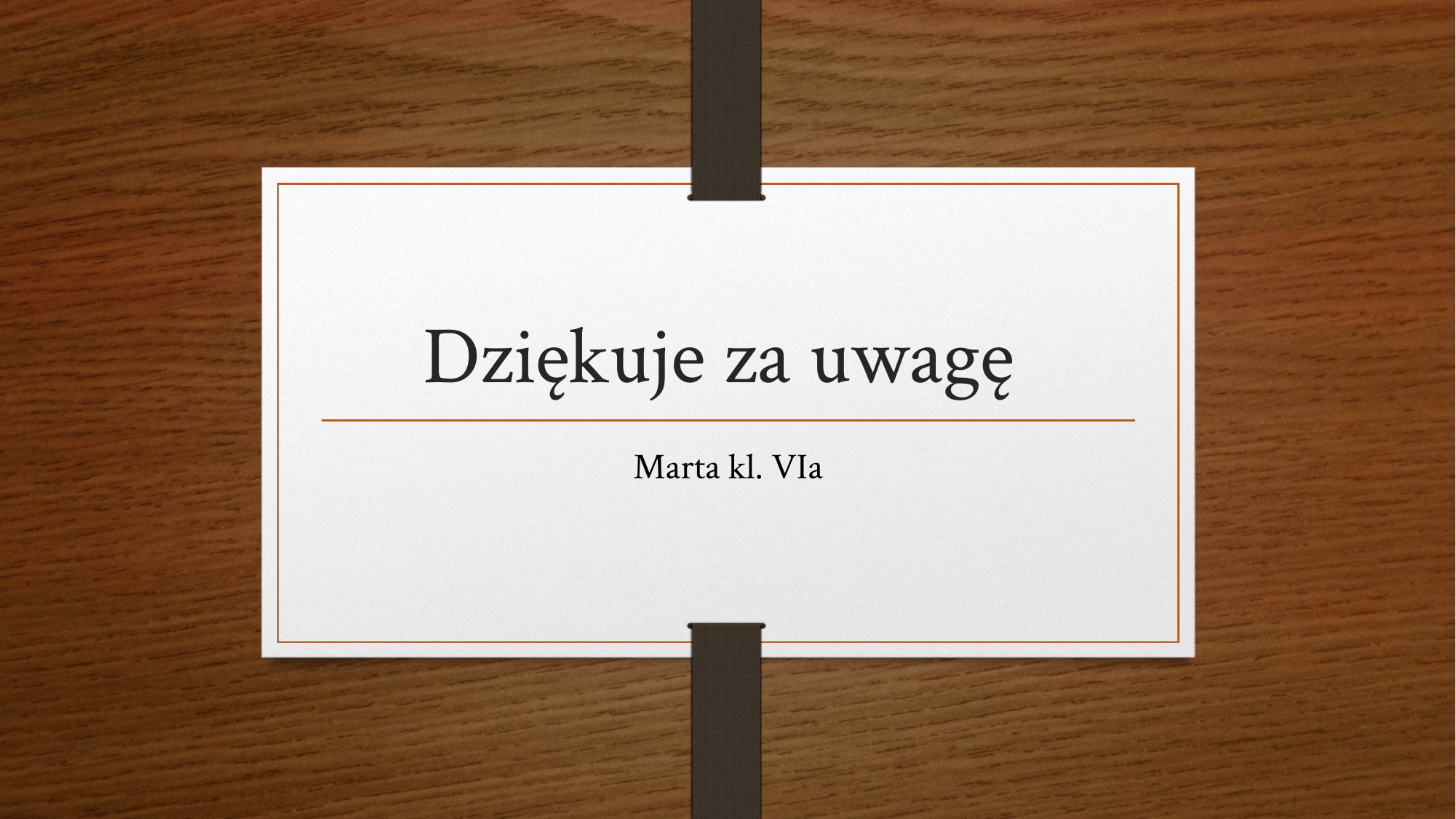

# Dziękuje za uwagę
Marta kl. VIa